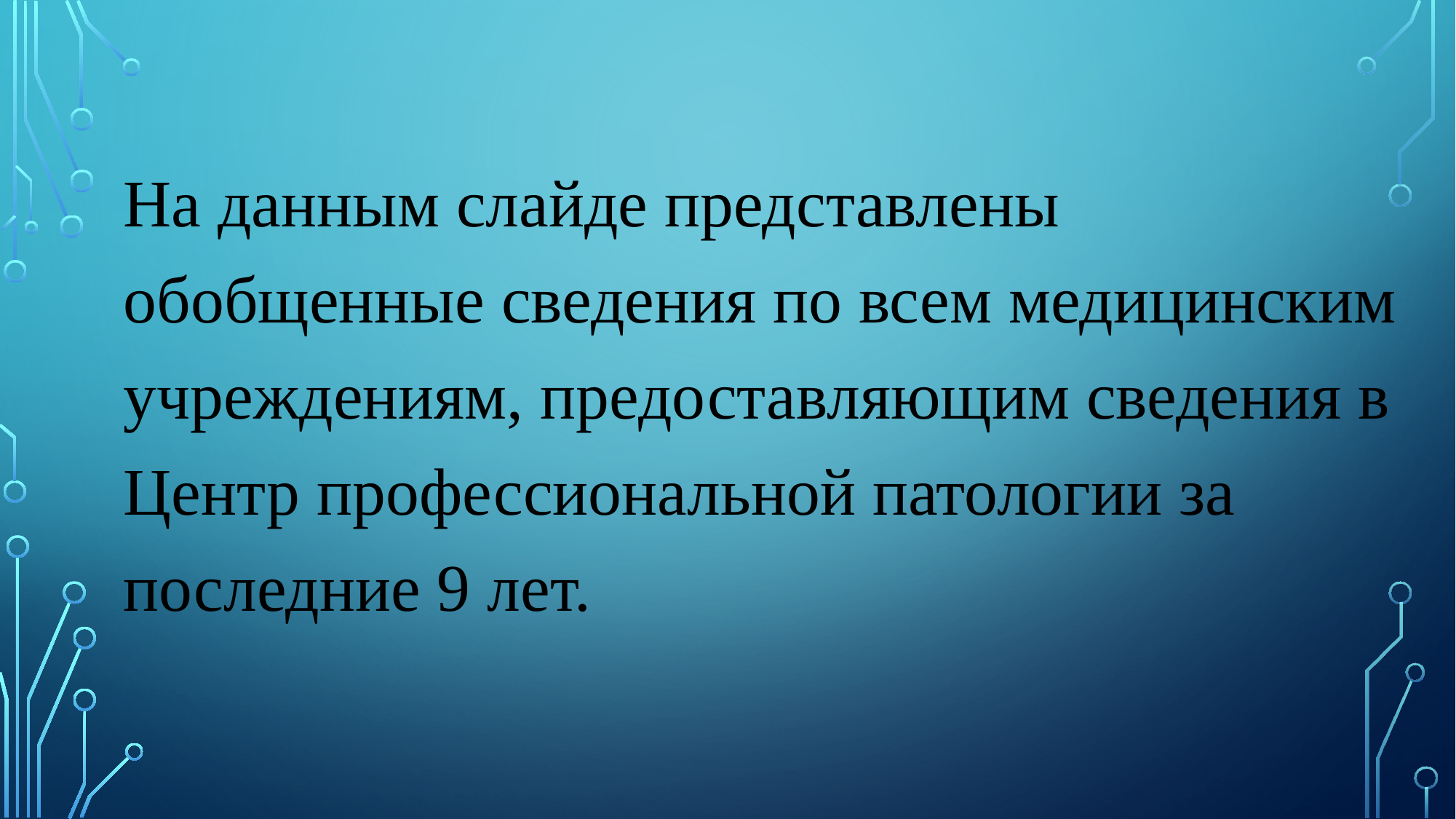

На данным слайде представлены обобщенные сведения по всем медицинским учреждениям, предоставляющим сведения в Центр профессиональной патологии за последние 9 лет.